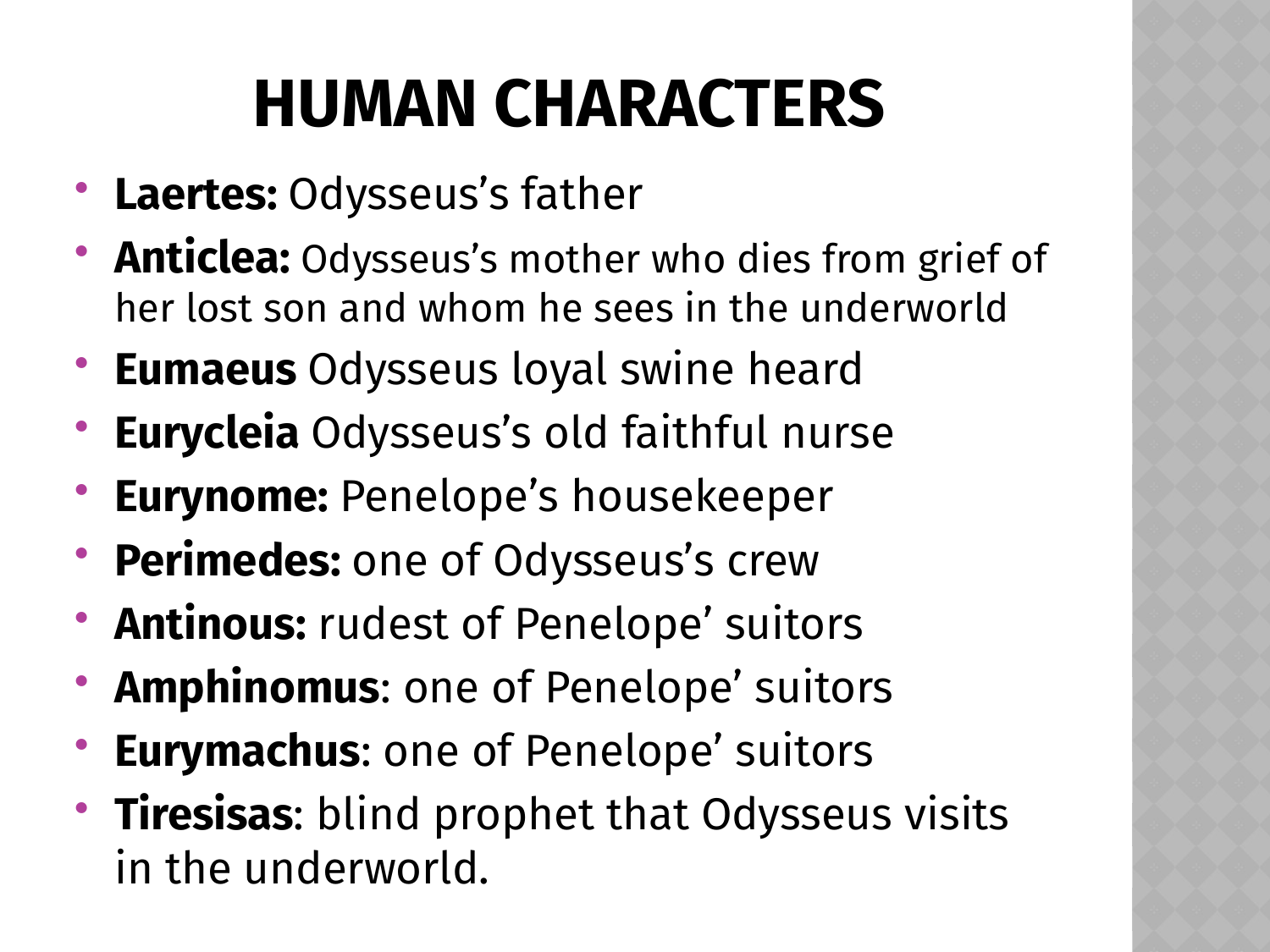

# Human Characters
Laertes: Odysseus’s father
Anticlea: Odysseus’s mother who dies from grief of her lost son and whom he sees in the underworld
Eumaeus Odysseus loyal swine heard
Eurycleia Odysseus’s old faithful nurse
Eurynome: Penelope’s housekeeper
Perimedes: one of Odysseus’s crew
Antinous: rudest of Penelope’ suitors
Amphinomus: one of Penelope’ suitors
Eurymachus: one of Penelope’ suitors
Tiresisas: blind prophet that Odysseus visits in the underworld.